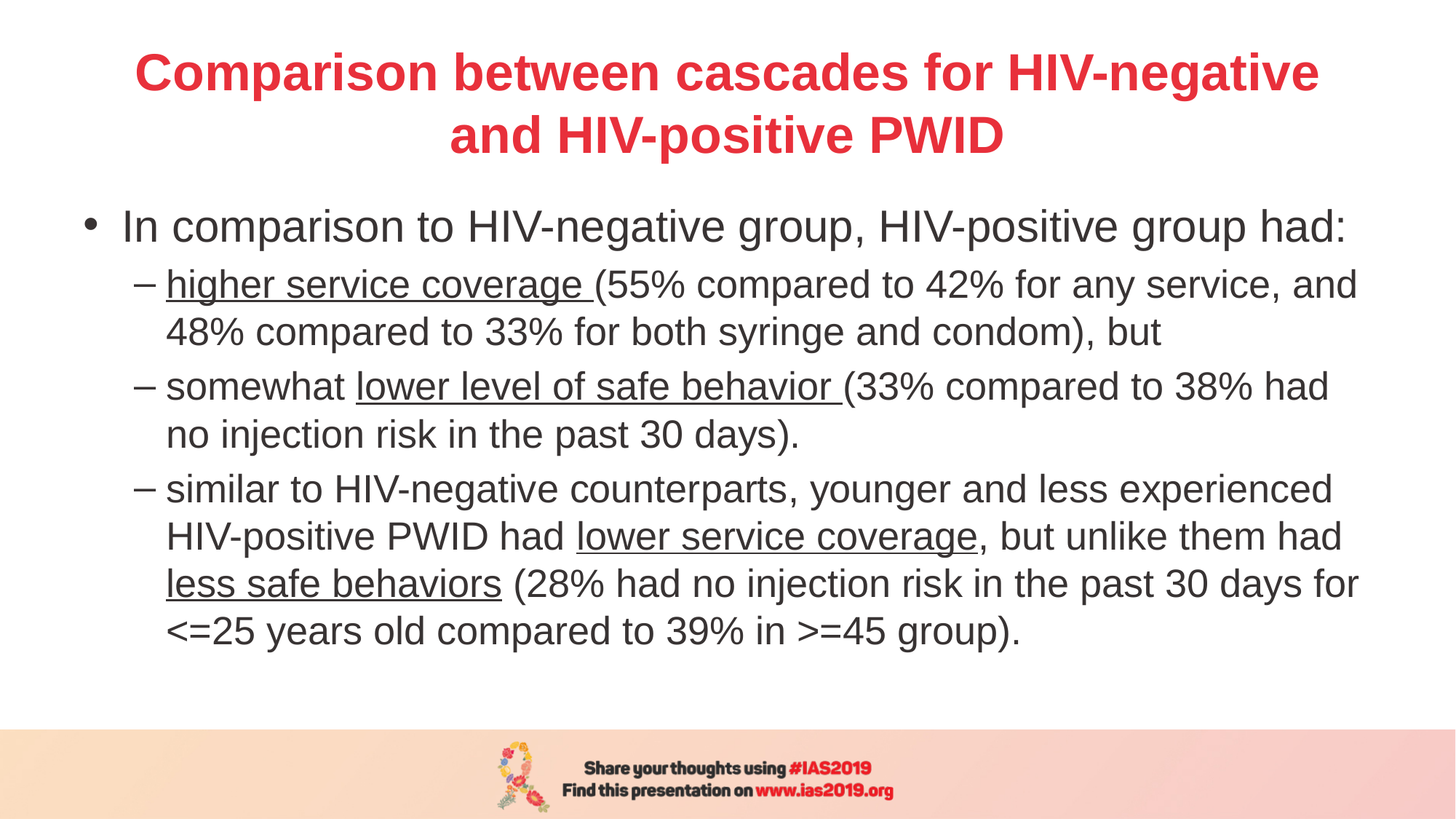

# Comparison between cascades for HIV-negative and HIV-positive PWID
In comparison to HIV-negative group, HIV-positive group had:
higher service coverage (55% compared to 42% for any service, and 48% compared to 33% for both syringe and condom), but
somewhat lower level of safe behavior (33% compared to 38% had no injection risk in the past 30 days).
similar to HIV-negative counterparts, younger and less experienced HIV-positive PWID had lower service coverage, but unlike them had less safe behaviors (28% had no injection risk in the past 30 days for <=25 years old compared to 39% in >=45 group).